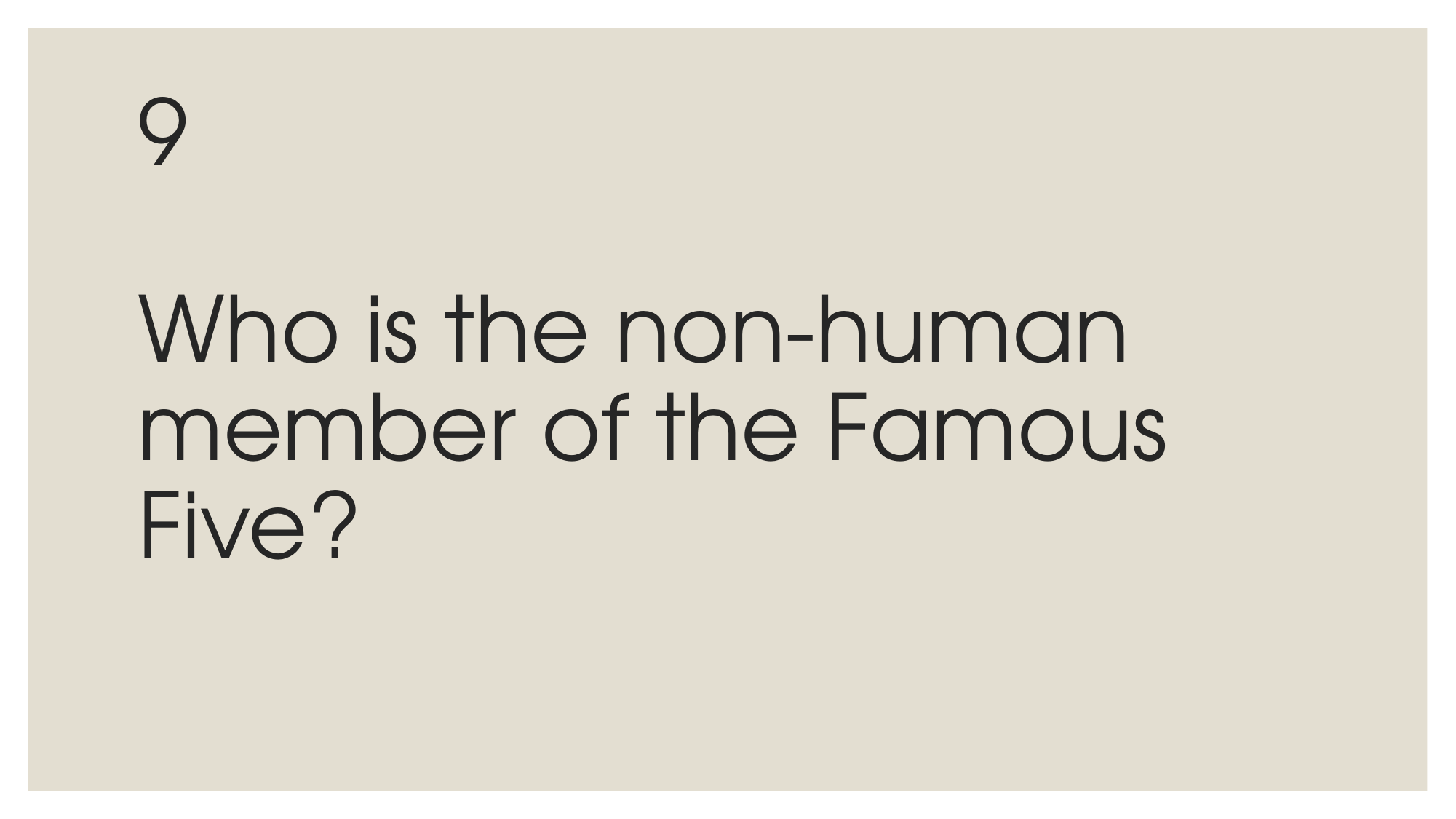

# 9 Who is the non-human member of the Famous Five?